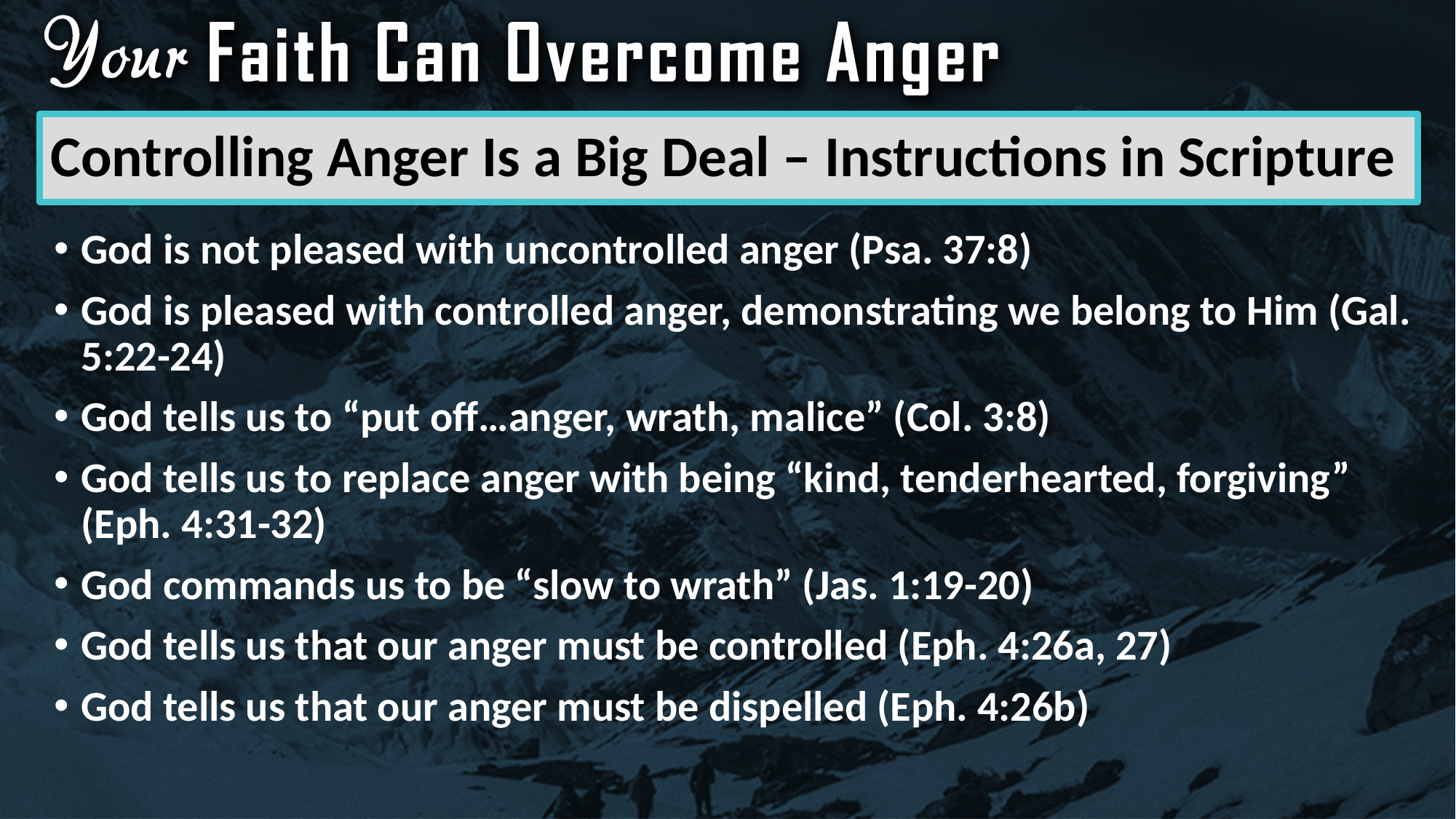

# Controlling Anger Is a Big Deal – Instructions in Scripture
God is not pleased with uncontrolled anger (Psa. 37:8)
God is pleased with controlled anger, demonstrating we belong to Him (Gal. 5:22-24)
God tells us to “put off…anger, wrath, malice” (Col. 3:8)
God tells us to replace anger with being “kind, tenderhearted, forgiving” (Eph. 4:31-32)
God commands us to be “slow to wrath” (Jas. 1:19-20)
God tells us that our anger must be controlled (Eph. 4:26a, 27)
God tells us that our anger must be dispelled (Eph. 4:26b)